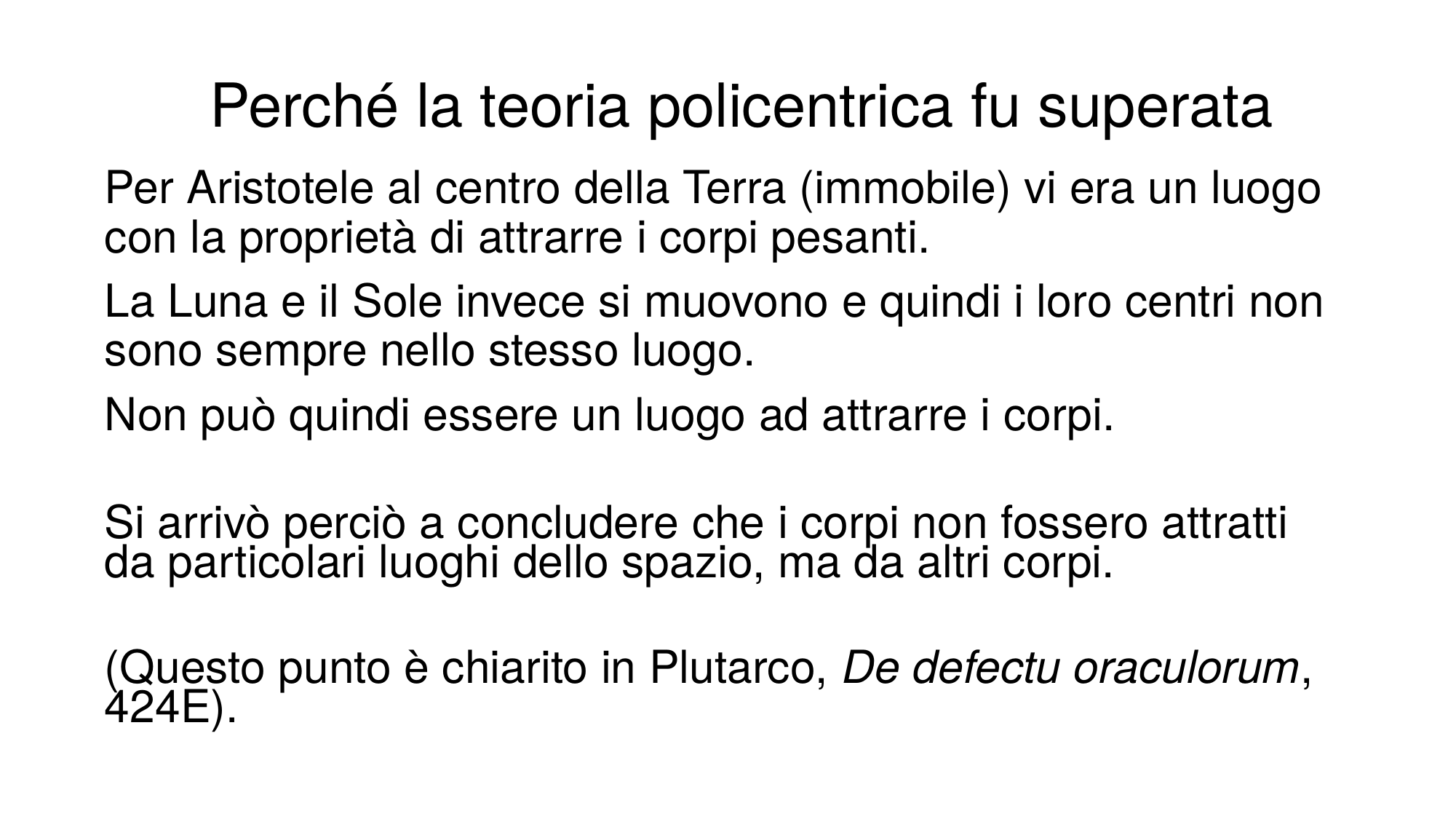

# Perché la teoria policentrica fu superata
Per Aristotele al centro della Terra (immobile) vi era un luogo  con la proprietà di attrarre i corpi pesanti.
La Luna e il Sole invece si muovono e quindi i loro centri non sono sempre nello stesso luogo.
Non può quindi essere un luogo ad attrarre i corpi.

Si arrivò perciò a concludere che i corpi non fossero attratti da particolari luoghi dello spazio, ma da altri corpi.

(Questo punto è chiarito in Plutarco, De defectu oraculorum, 424E).